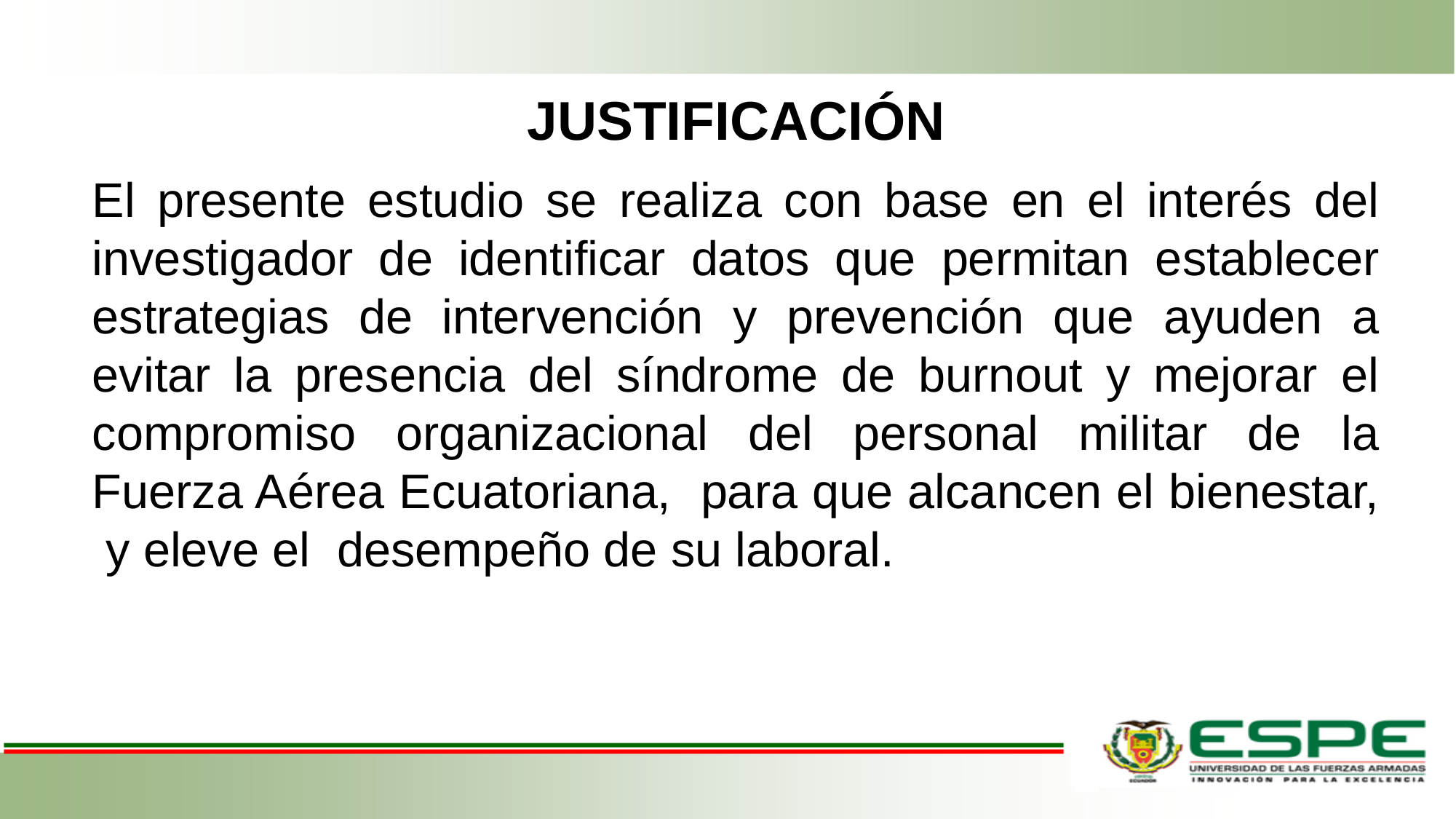

JUSTIFICACIÓN
El presente estudio se realiza con base en el interés del investigador de identificar datos que permitan establecer estrategias de intervención y prevención que ayuden a evitar la presencia del síndrome de burnout y mejorar el compromiso organizacional del personal militar de la Fuerza Aérea Ecuatoriana,  para que alcancen el bienestar,  y eleve el  desempeño de su laboral.